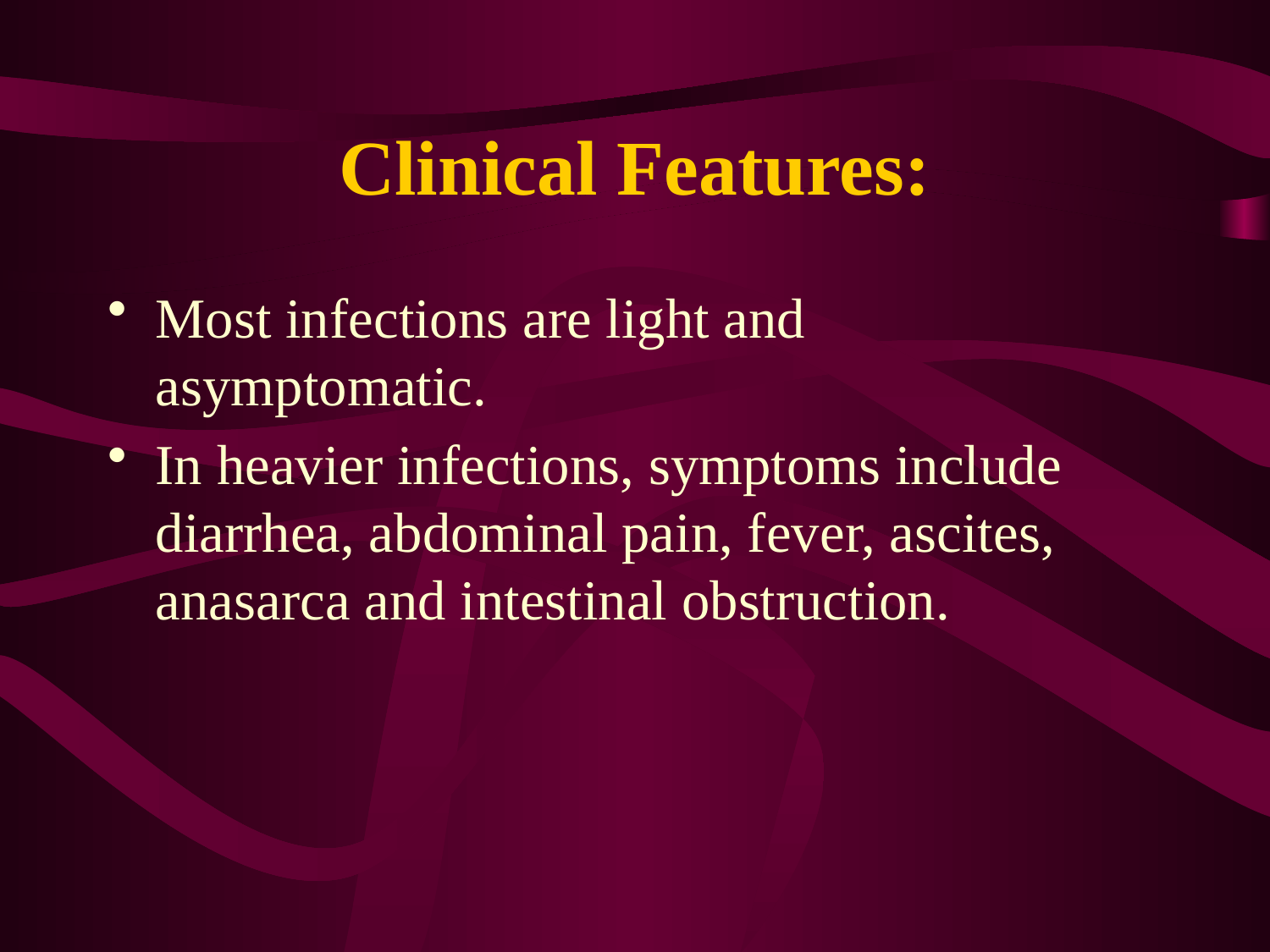

# Clinical Features:
Most infections are light and asymptomatic.
In heavier infections, symptoms include diarrhea, abdominal pain, fever, ascites, anasarca and intestinal obstruction.